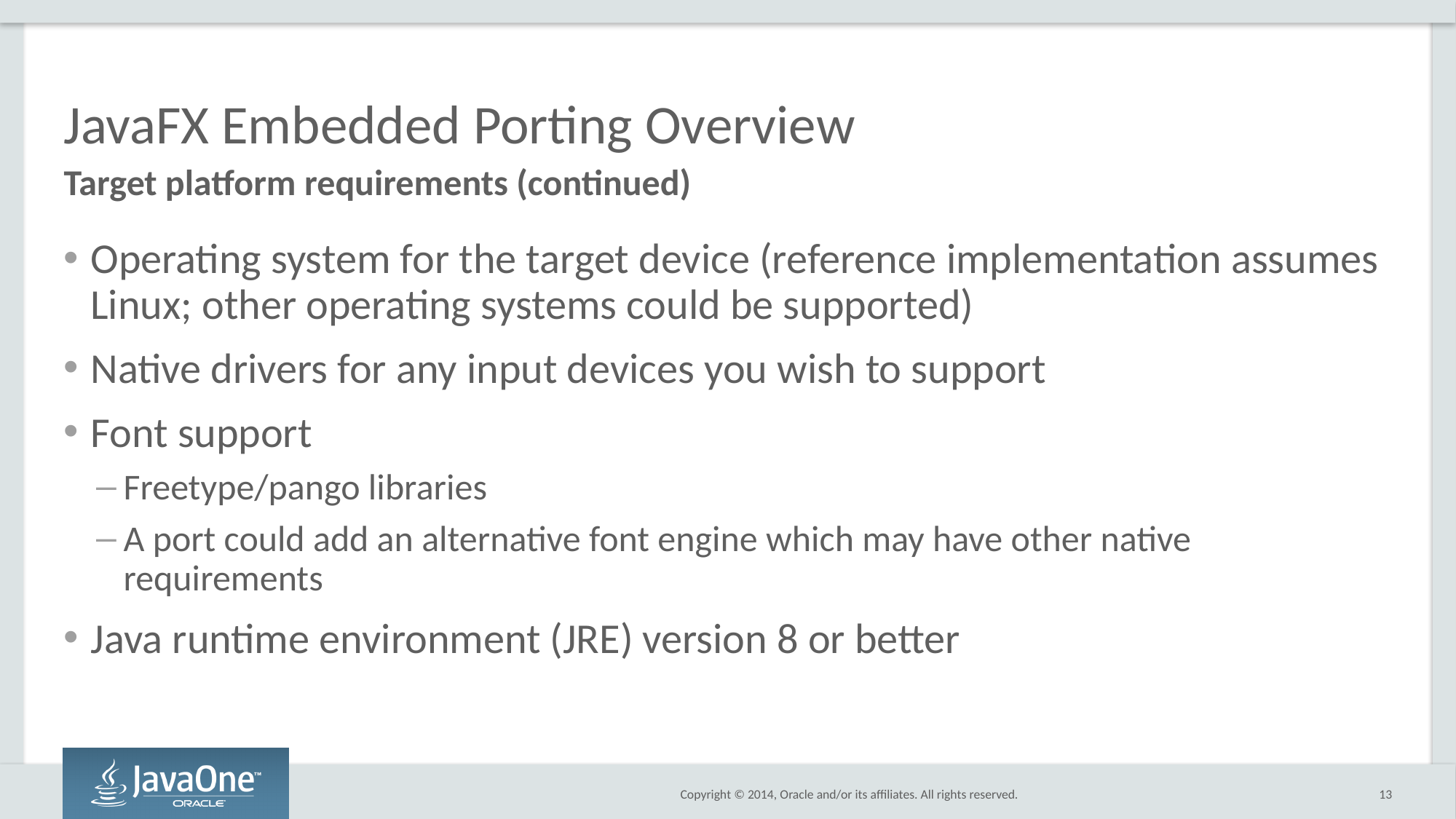

# JavaFX Embedded Porting Overview
Target platform requirements (continued)
Operating system for the target device (reference implementation assumes Linux; other operating systems could be supported)
Native drivers for any input devices you wish to support
Font support
Freetype/pango libraries
A port could add an alternative font engine which may have other native requirements
Java runtime environment (JRE) version 8 or better
13